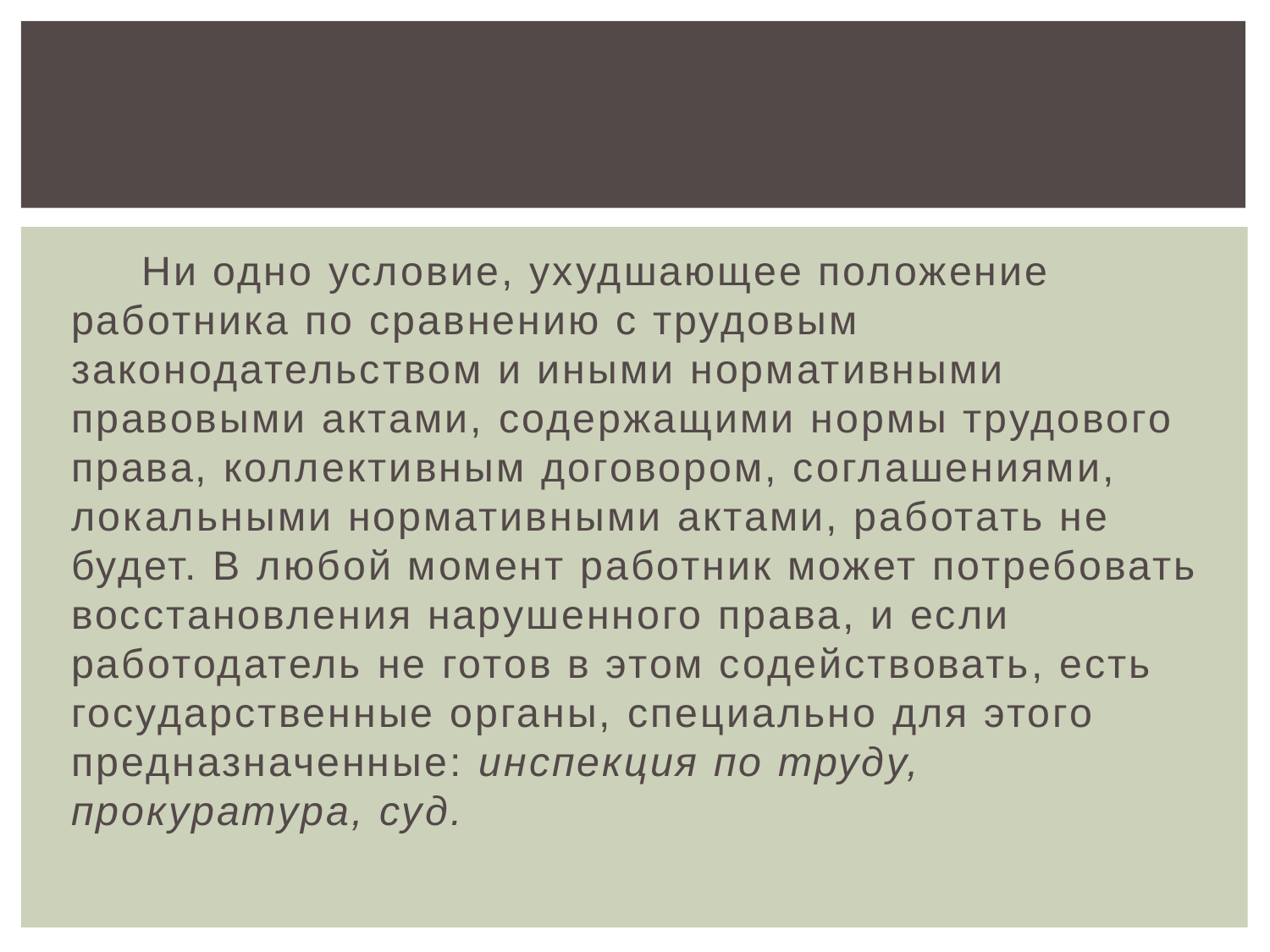

Ни одно условие, ухудшающее положение работника по сравнению с трудовым законодательством и иными нормативными правовыми актами, содержащими нормы трудового права, коллективным договором, соглашениями, локальными нормативными актами, работать не будет. В любой момент работник может потребовать восстановления нарушенного права, и если работодатель не готов в этом содействовать, есть государственные органы, специально для этого предназначенные: инспекция по труду, прокуратура, суд.